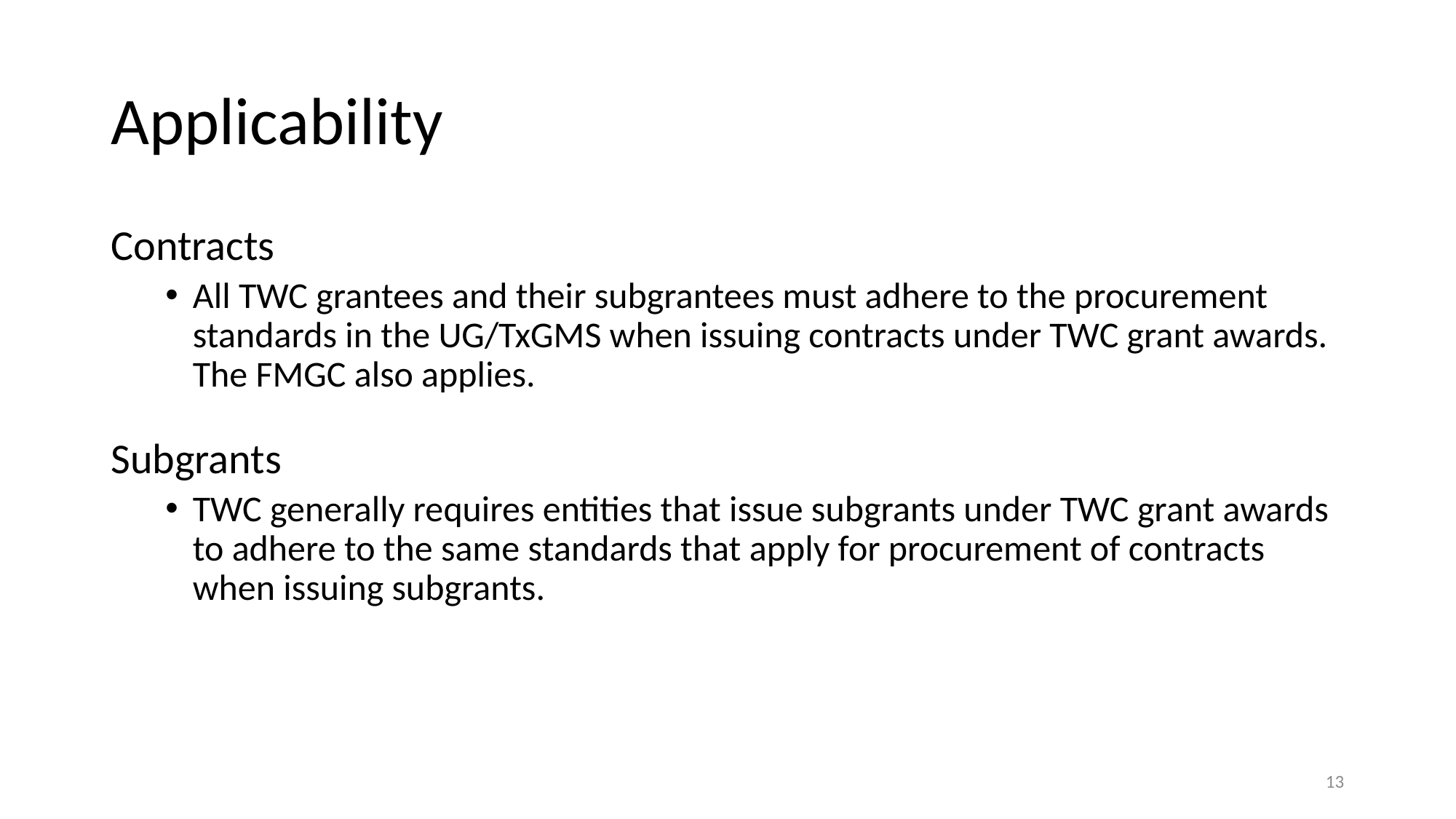

# Applicability
Contracts
All TWC grantees and their subgrantees must adhere to the procurement standards in the UG/TxGMS when issuing contracts under TWC grant awards. The FMGC also applies.
Subgrants
TWC generally requires entities that issue subgrants under TWC grant awards to adhere to the same standards that apply for procurement of contracts when issuing subgrants.
13